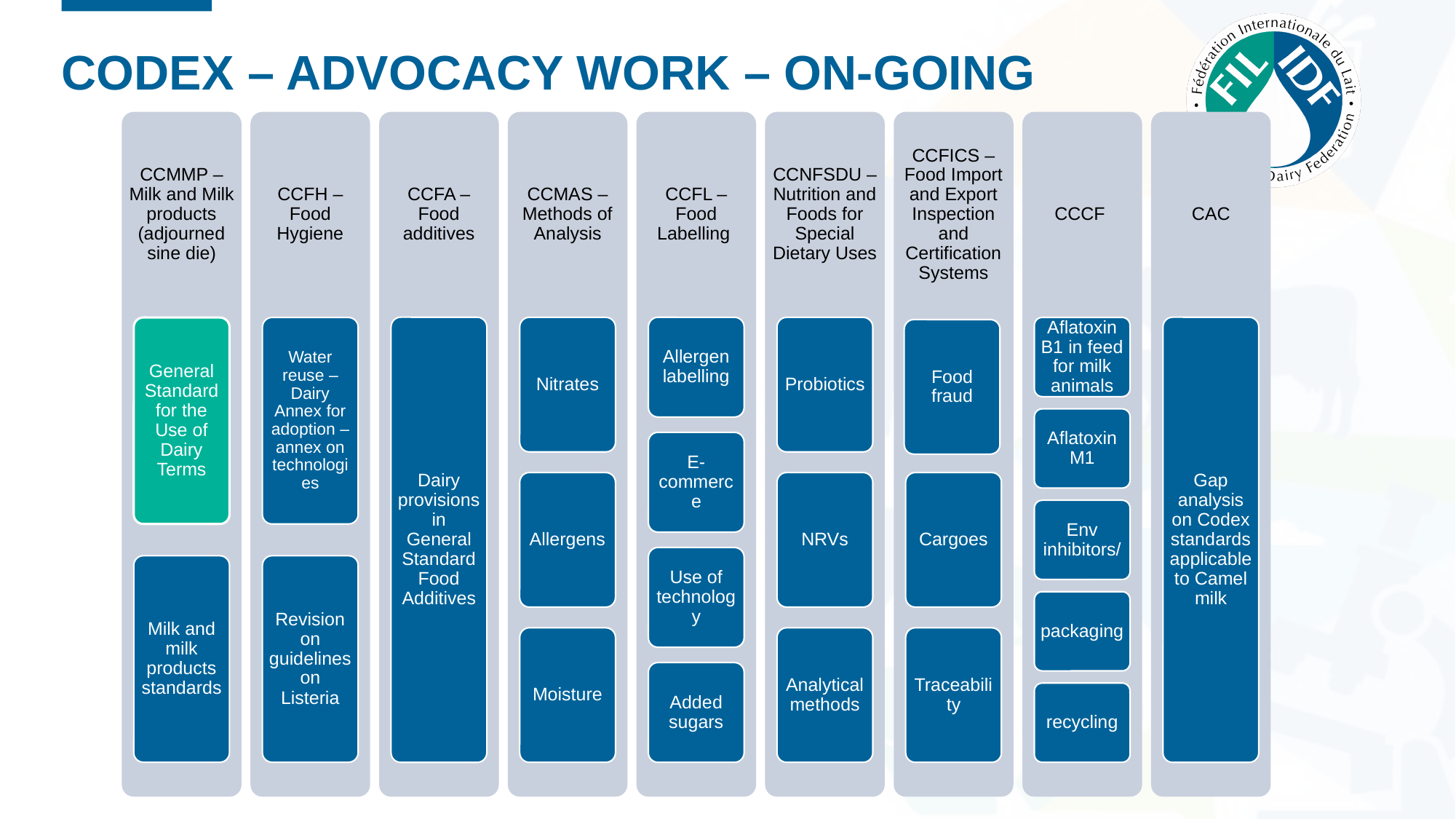

# CODEX – ADVOCACY WORK – ON-GOING

CCMMP – Milk and Milk products (adjourned sine die)

CCFH – Food Hygiene

CCFA – Food additives

CCMAS – Methods of Analysis

CCFL – Food Labelling

CCNFSDU – Nutrition and Foods for Special Dietary Uses

CCFICS – Food Import and Export Inspection and Certification Systems

CCCF

CAC

Aflatoxin B1 in feed for milk animals
Dairy provisions in General Standard Food Additives
Gap analysis on Codex standards applicable to Camel milk
Allergen labelling
Nitrates
Probiotics
General Standard for the Use of Dairy Terms
Water reuse – Dairy Annex for adoption – annex on technologies
Food fraud

Aflatoxin M1

E-commerce

Allergens
NRVs
Cargoes

Env inhibitors/

Use of technology

Milk and milk products standards
Revision on guidelines on Listeria

packaging

Moisture
Analytical methods
Traceability

Added sugars

recycling